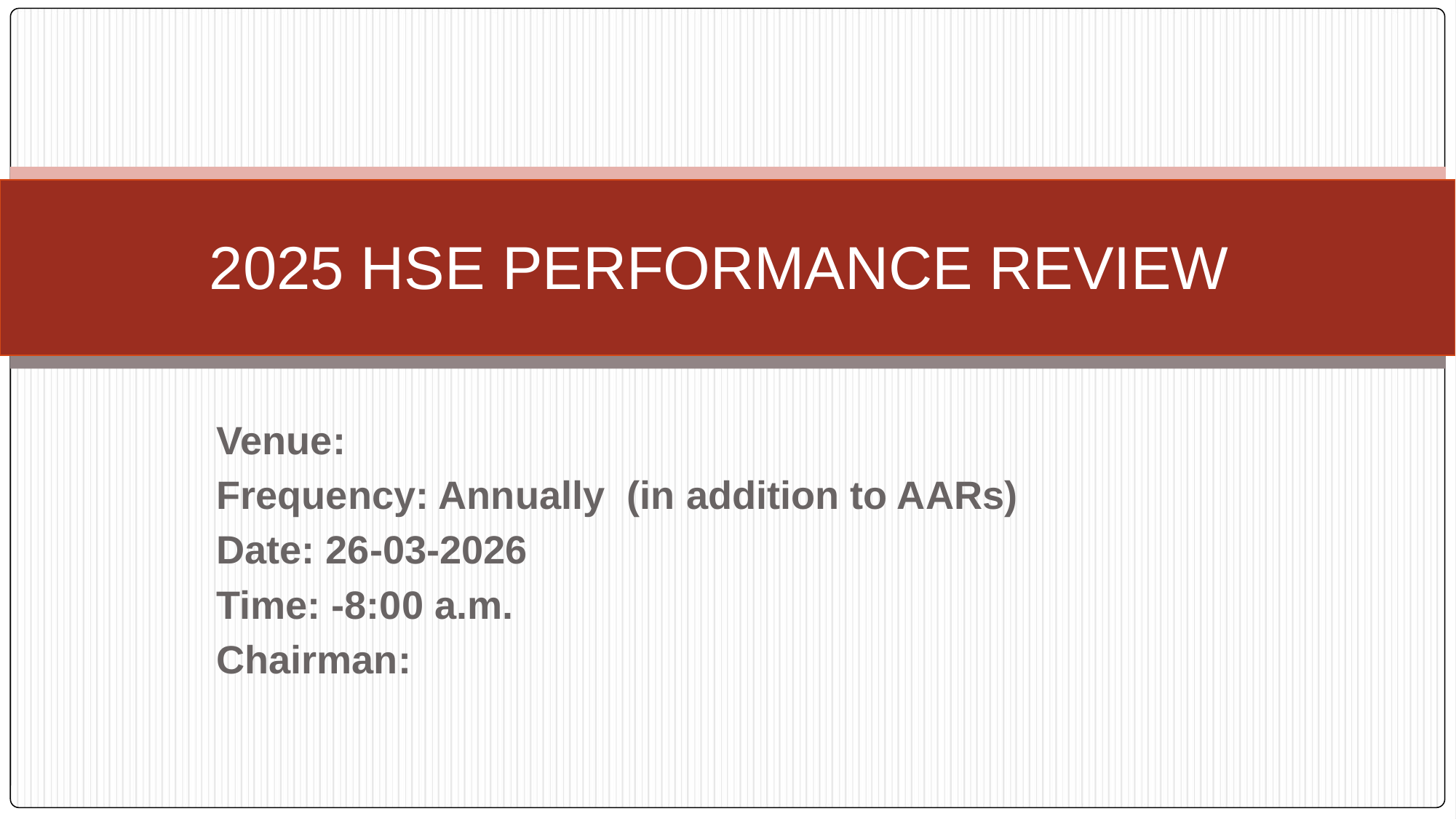

# 2025 HSE PERFORMANCE REVIEW
Venue:
Frequency: Annually  (in addition to AARs)
Date: 26-03-2026
Time: -8:00 a.m.
Chairman: